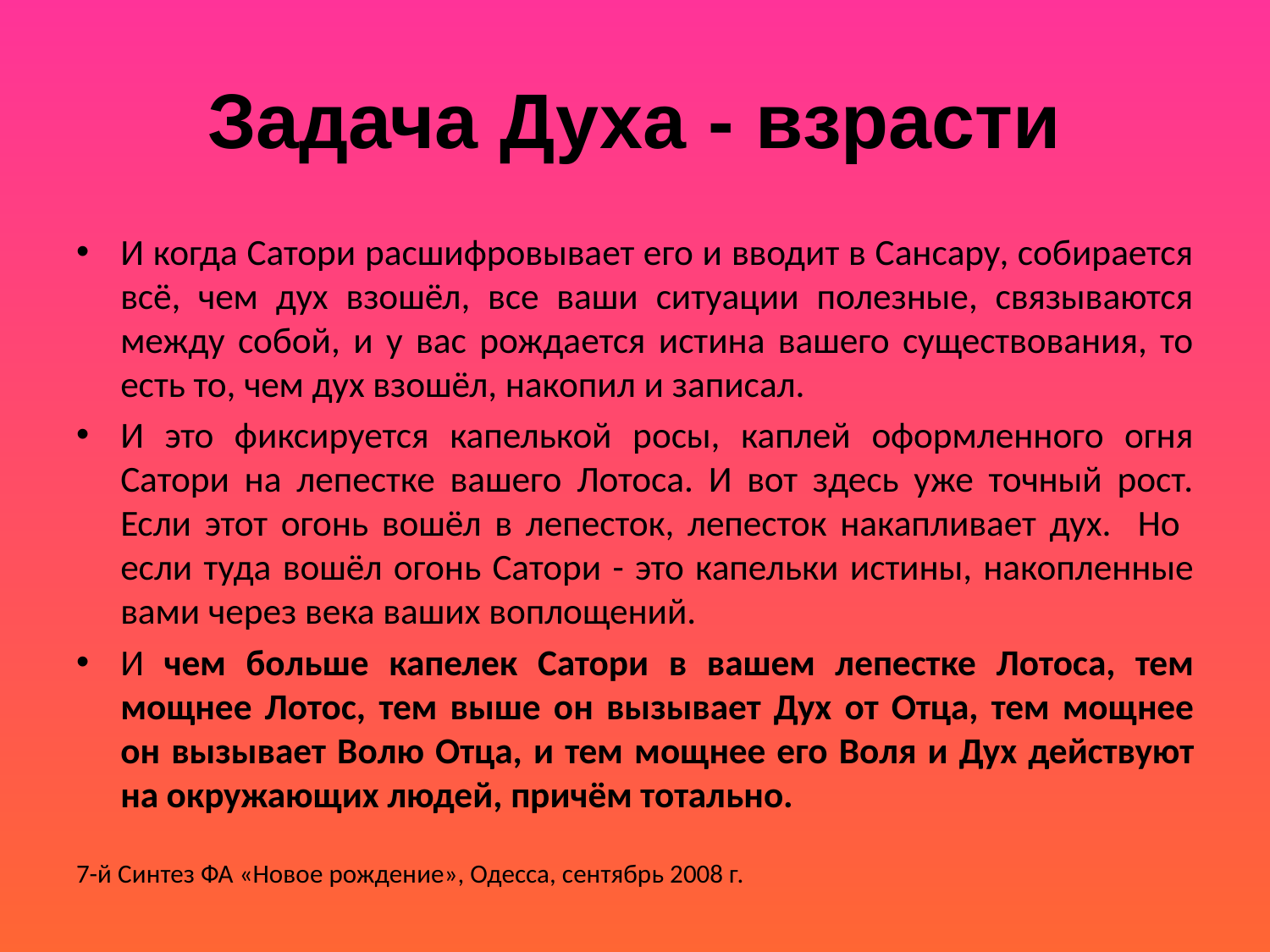

# Задача Духа - взрасти
И когда Сатори расшифровывает его и вводит в Сансару, собирается всё, чем дух взошёл, все ваши ситуации полезные, связываются между собой, и у вас рождается истина вашего существования, то есть то, чем дух взошёл, накопил и записал.
И это фиксируется капелькой росы, каплей оформленного огня Сатори на лепестке вашего Лотоса. И вот здесь уже точный рост. Если этот огонь вошёл в лепесток, лепесток накапливает дух.  Но  если туда вошёл огонь Сатори - это капельки истины, накопленные вами через века ваших воплощений.
И чем больше капелек Сатори в вашем лепестке Лотоса, тем мощнее Лотос, тем выше он вызывает Дух от Отца, тем мощнее он вызывает Волю Отца, и тем мощнее его Воля и Дух действуют на окружающих людей, причём тотально.

7-й Синтез ФА «Новое рождение», Одесса, сентябрь 2008 г.